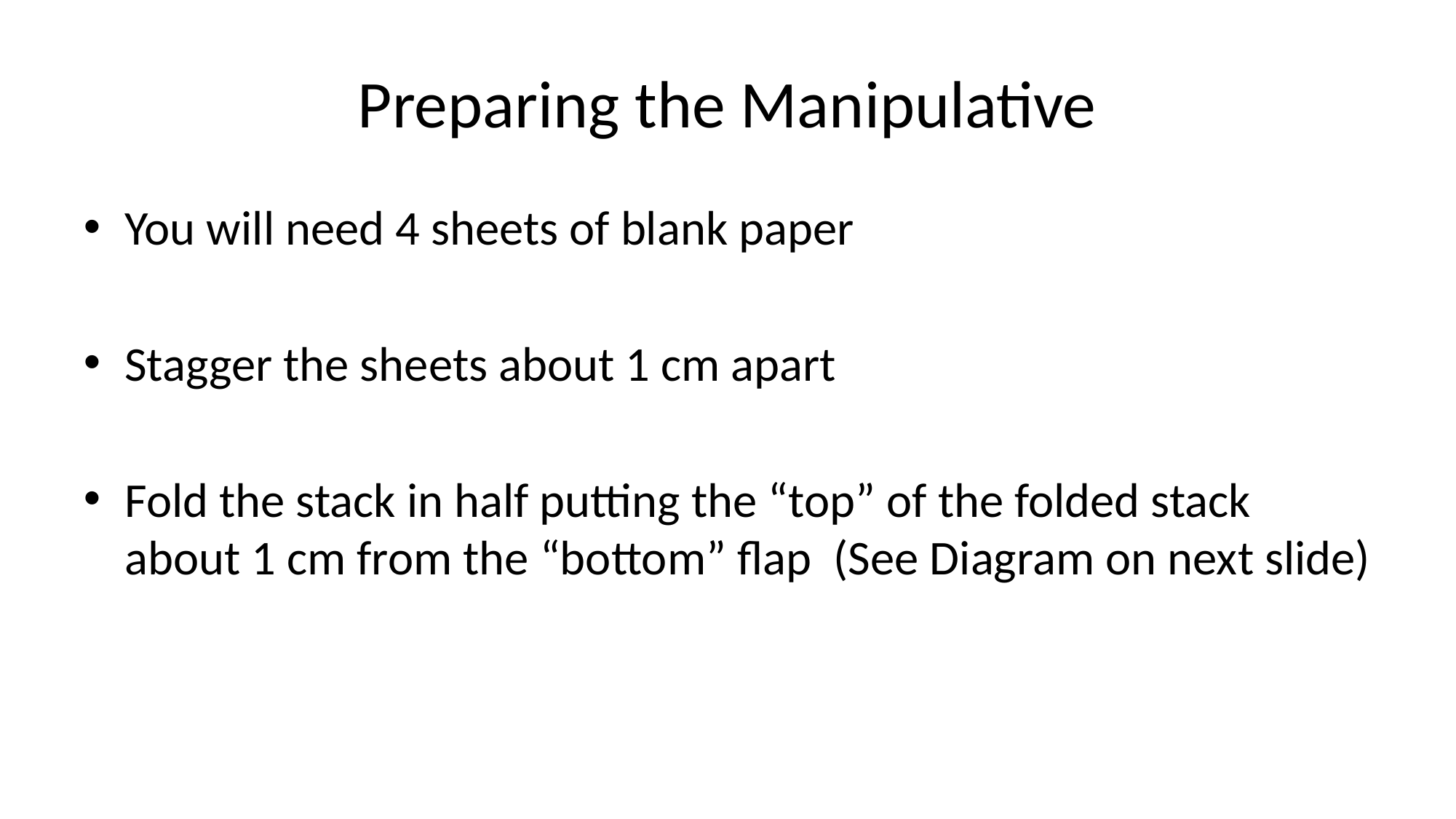

# Preparing the Manipulative
You will need 4 sheets of blank paper

Stagger the sheets about 1 cm apart

Fold the stack in half putting the “top” of the folded stack about 1 cm from the “bottom” flap  (See Diagram on next slide)